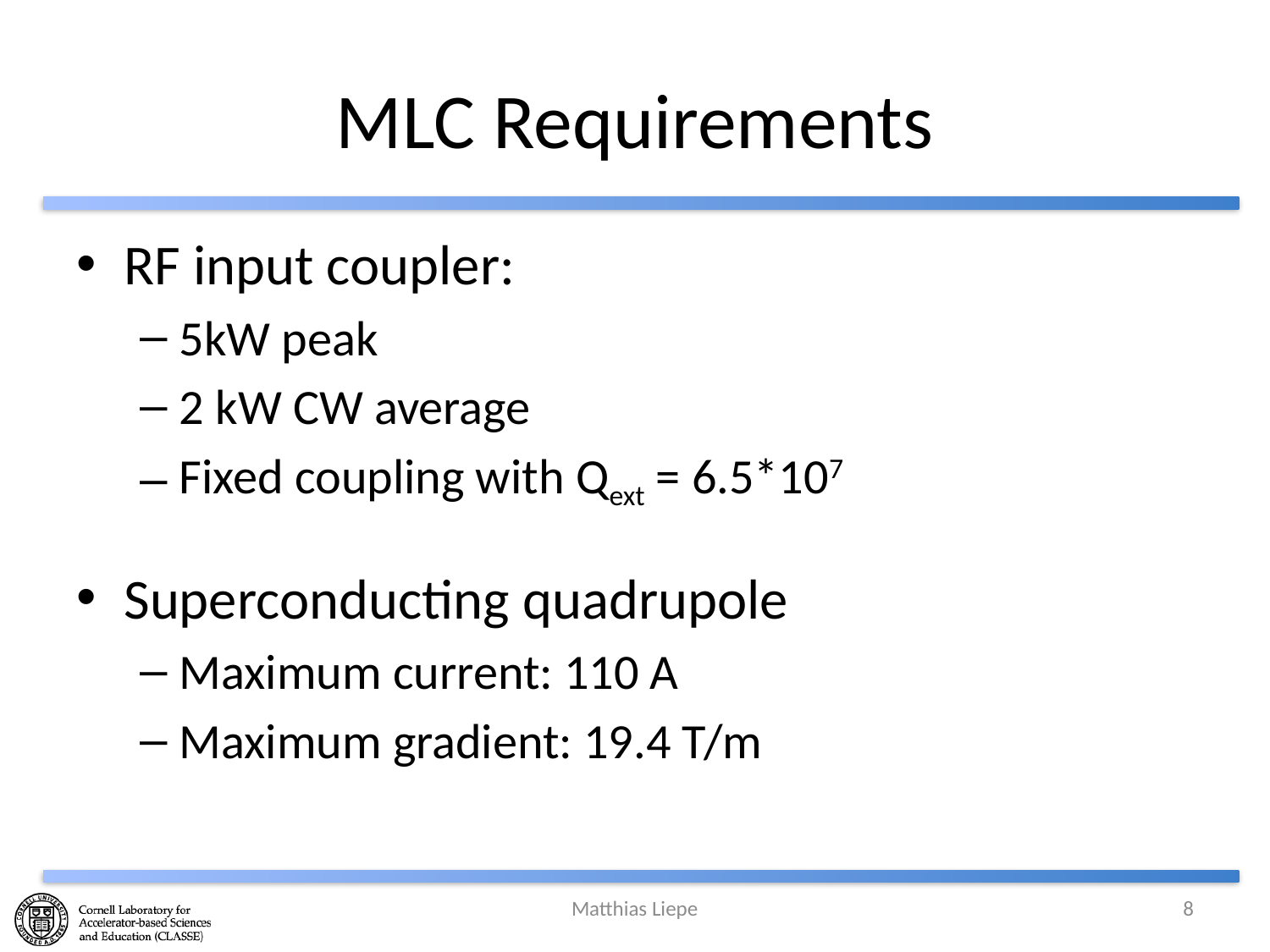

# MLC Requirements
RF input coupler:
5kW peak
2 kW CW average
Fixed coupling with Qext = 6.5*107

Superconducting quadrupole
Maximum current: 110 A
Maximum gradient: 19.4 T/m
Matthias Liepe
8